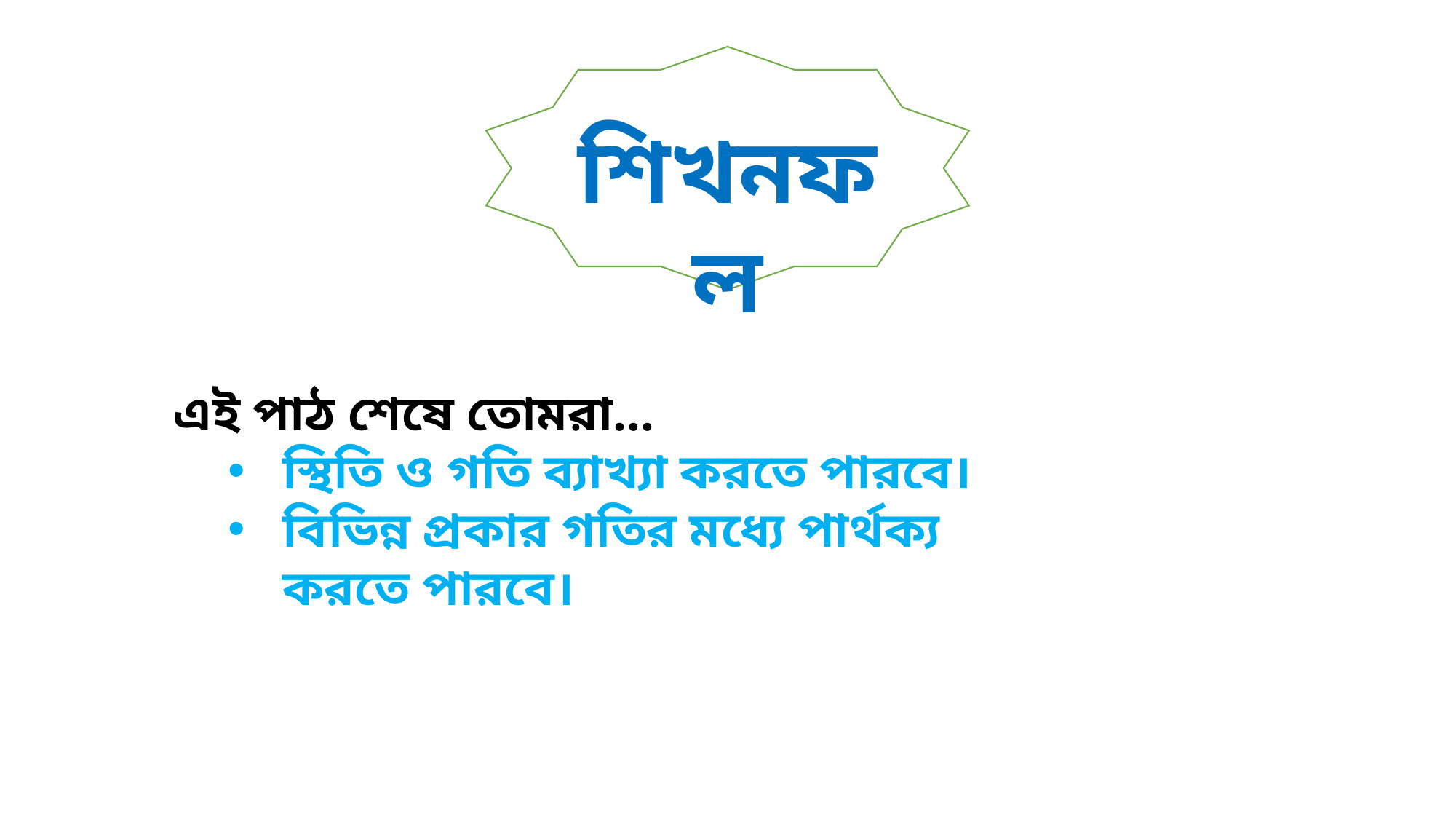

শিখনফল
এই পাঠ শেষে তোমরা…
স্থিতি ও গতি ব্যাখ্যা করতে পারবে।
বিভিন্ন প্রকার গতির মধ্যে পার্থক্য করতে পারবে।